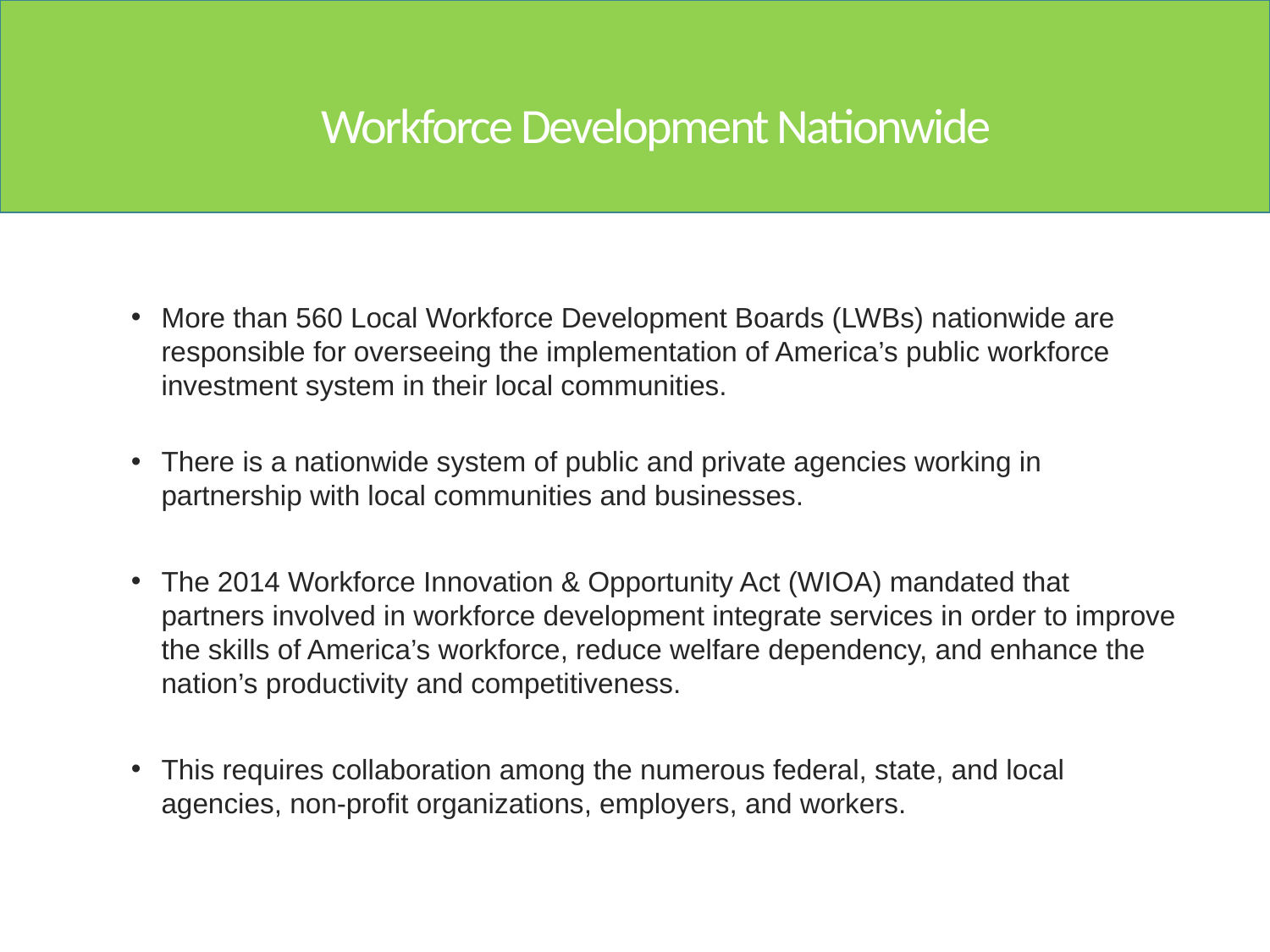

Workforce Development Nationwide
More than 560 Local Workforce Development Boards (LWBs) nationwide are responsible for overseeing the implementation of America’s public workforce investment system in their local communities.
There is a nationwide system of public and private agencies working in partnership with local communities and businesses.

The 2014 Workforce Innovation & Opportunity Act (WIOA) mandated that partners involved in workforce development integrate services in order to improve the skills of America’s workforce, reduce welfare dependency, and enhance the nation’s productivity and competitiveness.

This requires collaboration among the numerous federal, state, and local agencies, non-profit organizations, employers, and workers.